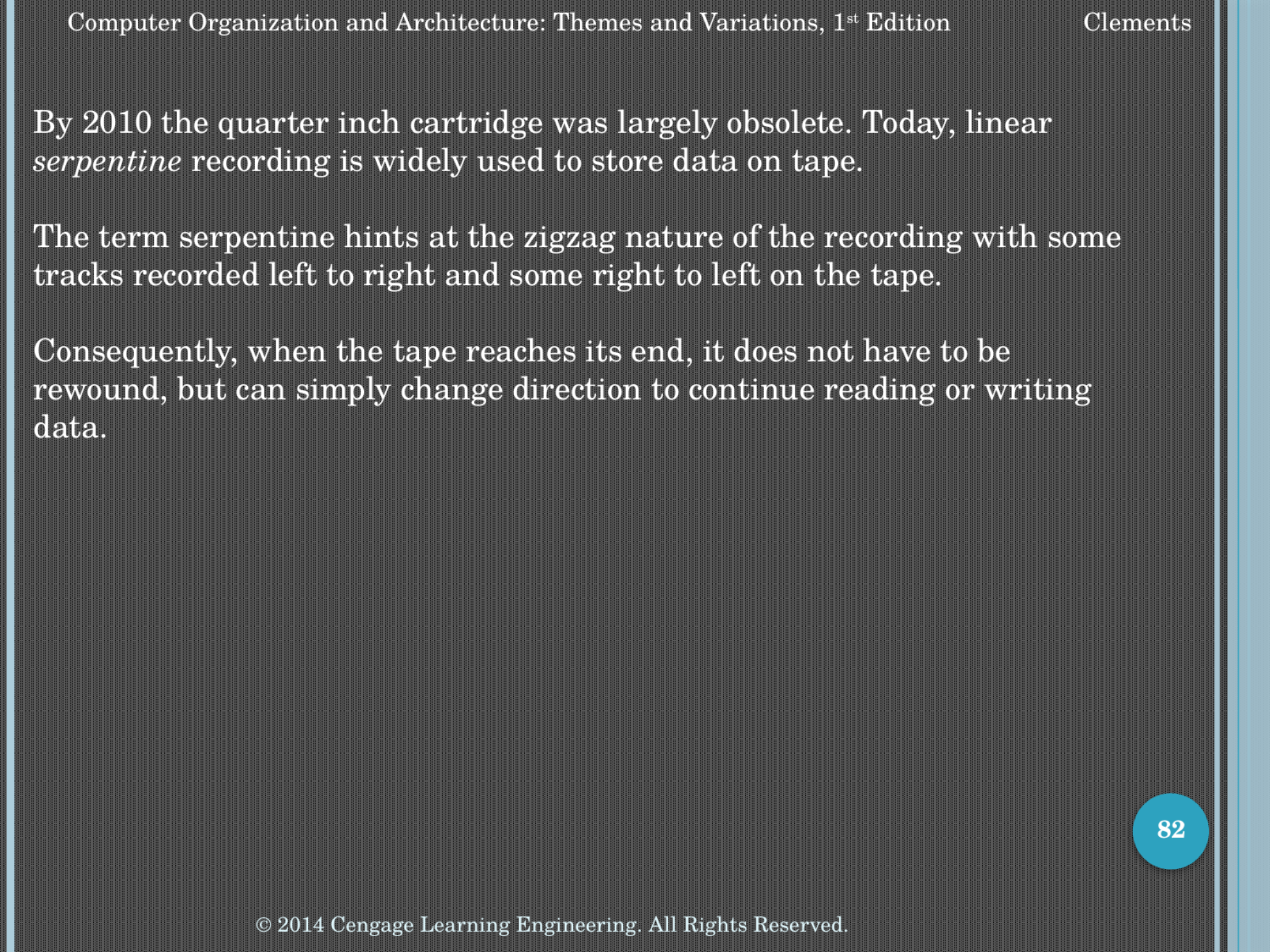

Computer Organization and Architecture: Themes and Variations, 1st Edition 	Clements
By 2010 the quarter inch cartridge was largely obsolete. Today, linear serpentine recording is widely used to store data on tape.

The term serpentine hints at the zigzag nature of the recording with some tracks recorded left to right and some right to left on the tape.

Consequently, when the tape reaches its end, it does not have to be rewound, but can simply change direction to continue reading or writing data.

82
© 2014 Cengage Learning Engineering. All Rights Reserved.